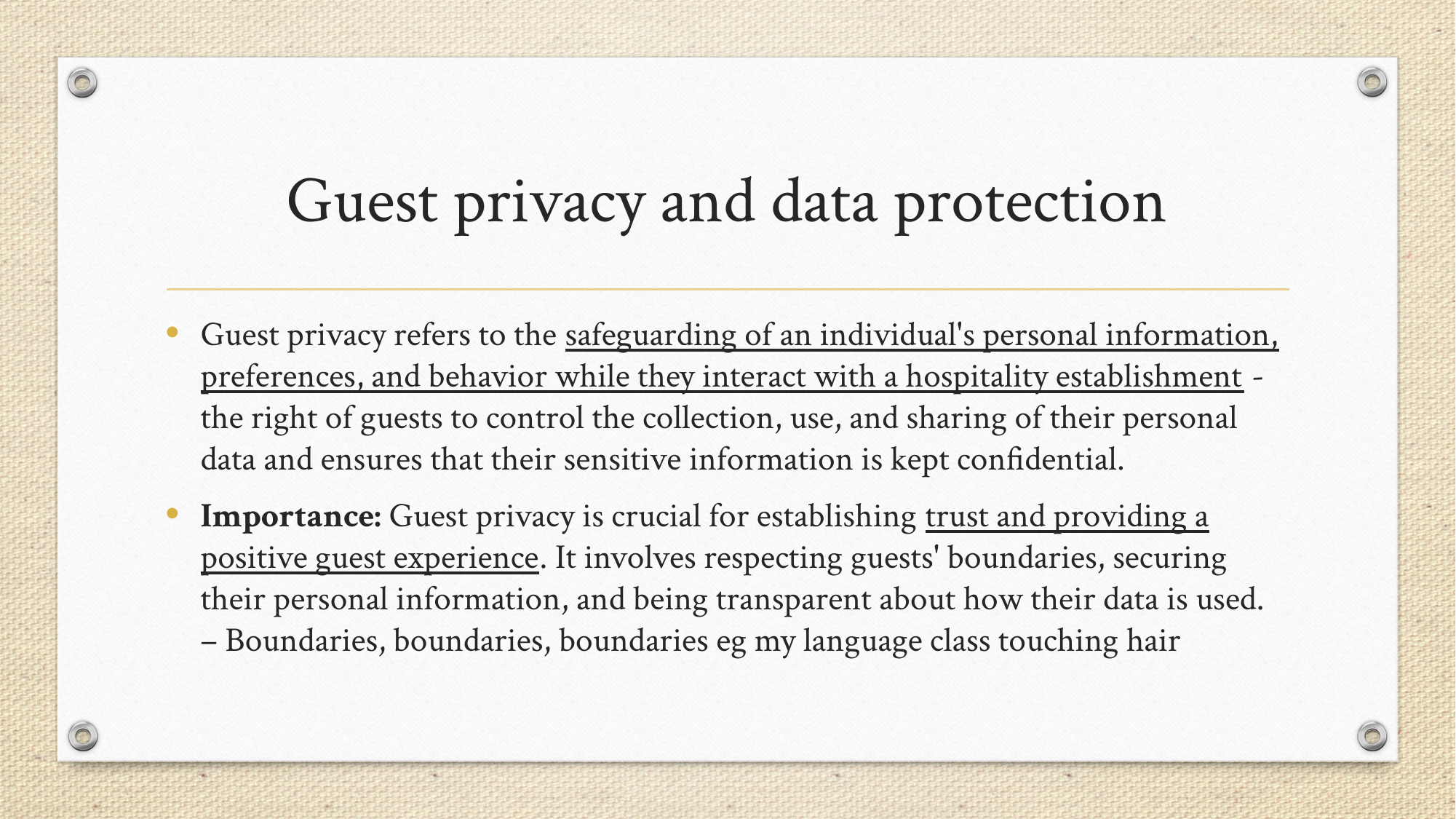

# Guest privacy and data protection
Guest privacy refers to the safeguarding of an individual's personal information, preferences, and behavior while they interact with a hospitality establishment - the right of guests to control the collection, use, and sharing of their personal data and ensures that their sensitive information is kept confidential.
Importance: Guest privacy is crucial for establishing trust and providing a positive guest experience. It involves respecting guests' boundaries, securing their personal information, and being transparent about how their data is used. – Boundaries, boundaries, boundaries eg my language class touching hair